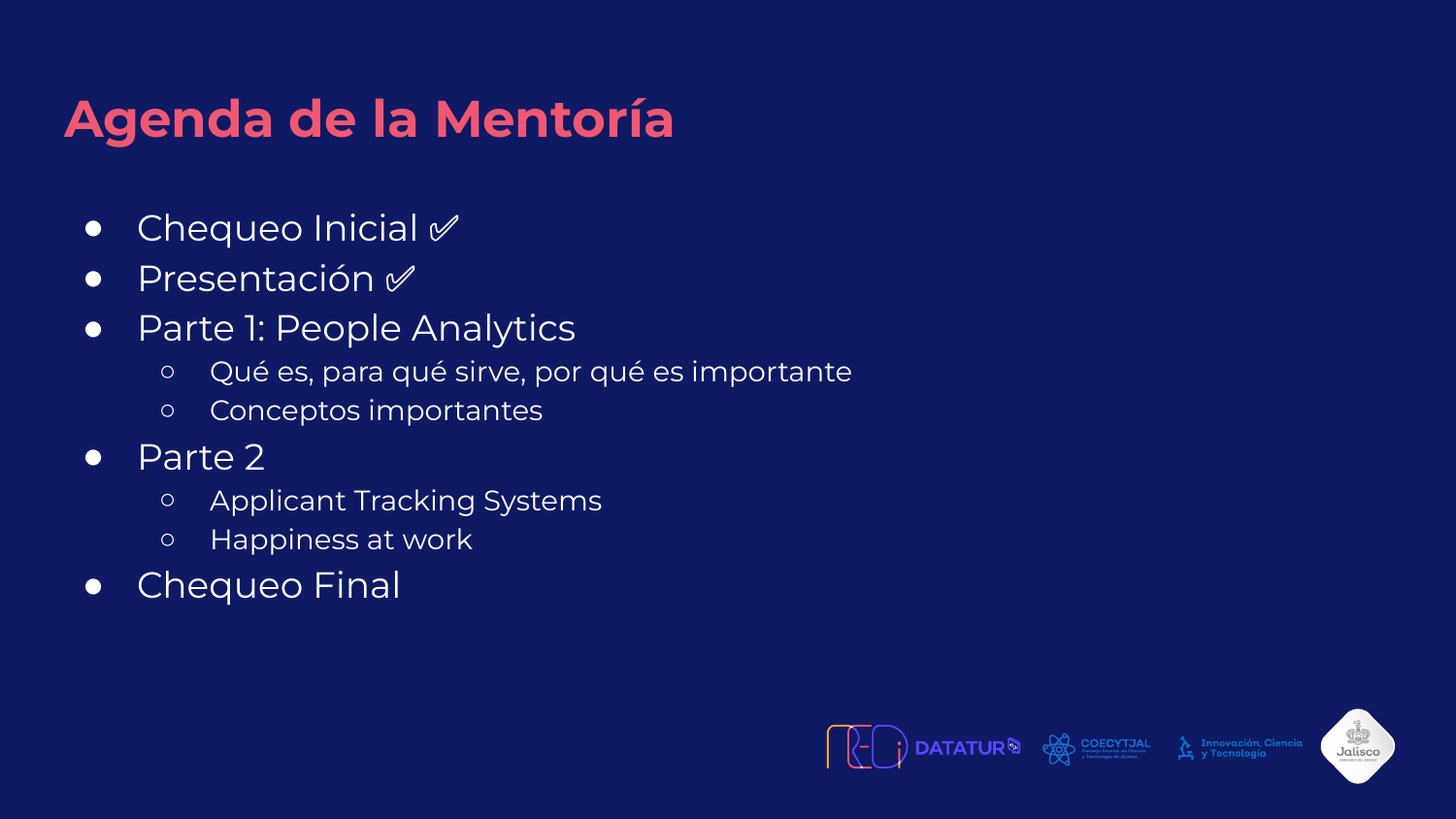

# Agenda de la Mentoría
Chequeo Inicial ✅
Presentación ✅
Parte 1: People Analytics
Qué es, para qué sirve, por qué es importante
Conceptos importantes
Parte 2
Applicant Tracking Systems
Happiness at work
Chequeo Final